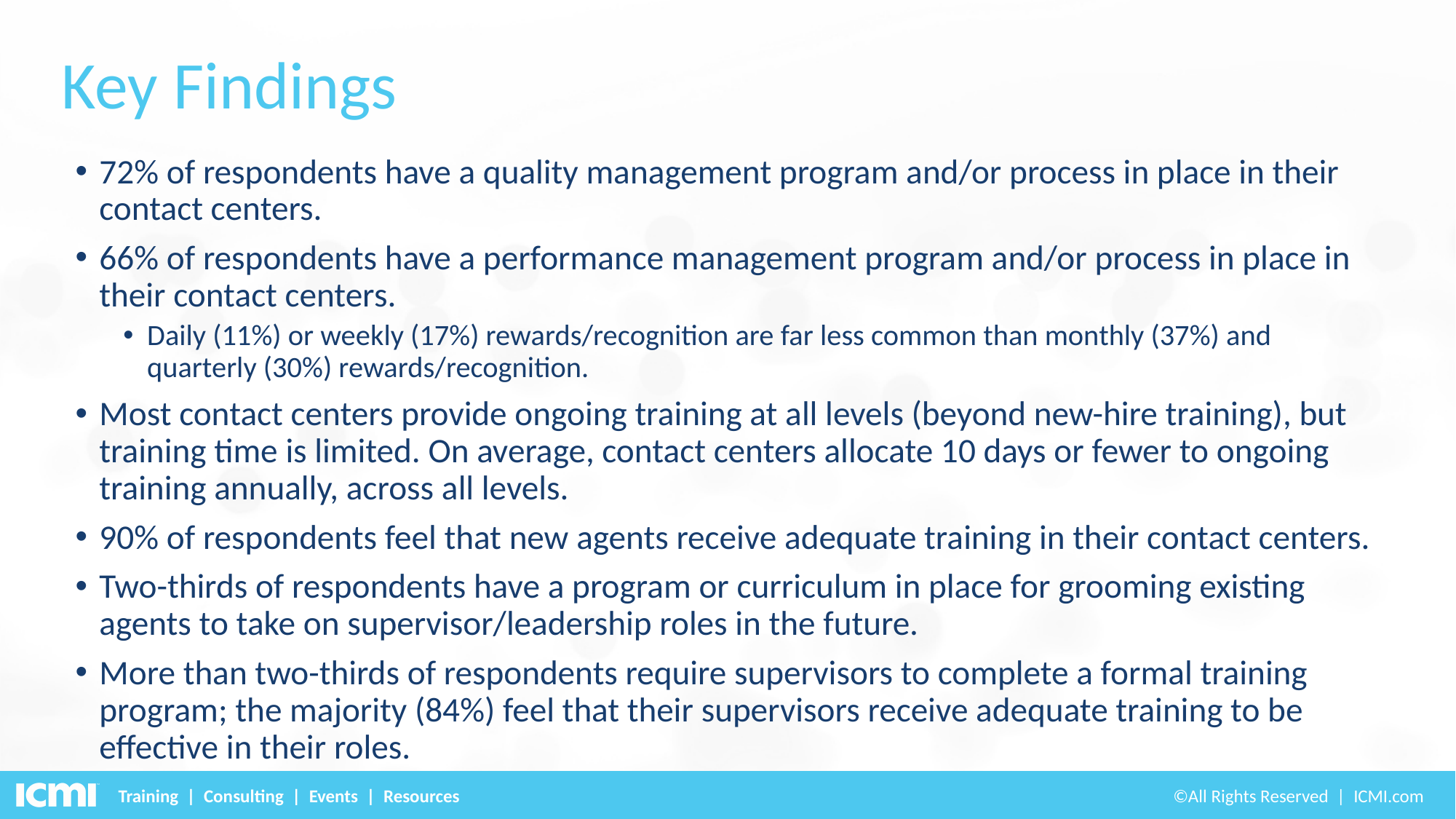

# Key Findings
72% of respondents have a quality management program and/or process in place in their contact centers.
66% of respondents have a performance management program and/or process in place in their contact centers.
Daily (11%) or weekly (17%) rewards/recognition are far less common than monthly (37%) and quarterly (30%) rewards/recognition.
Most contact centers provide ongoing training at all levels (beyond new-hire training), but training time is limited. On average, contact centers allocate 10 days or fewer to ongoing training annually, across all levels.
90% of respondents feel that new agents receive adequate training in their contact centers.
Two-thirds of respondents have a program or curriculum in place for grooming existing agents to take on supervisor/leadership roles in the future.
More than two-thirds of respondents require supervisors to complete a formal training program; the majority (84%) feel that their supervisors receive adequate training to be effective in their roles.